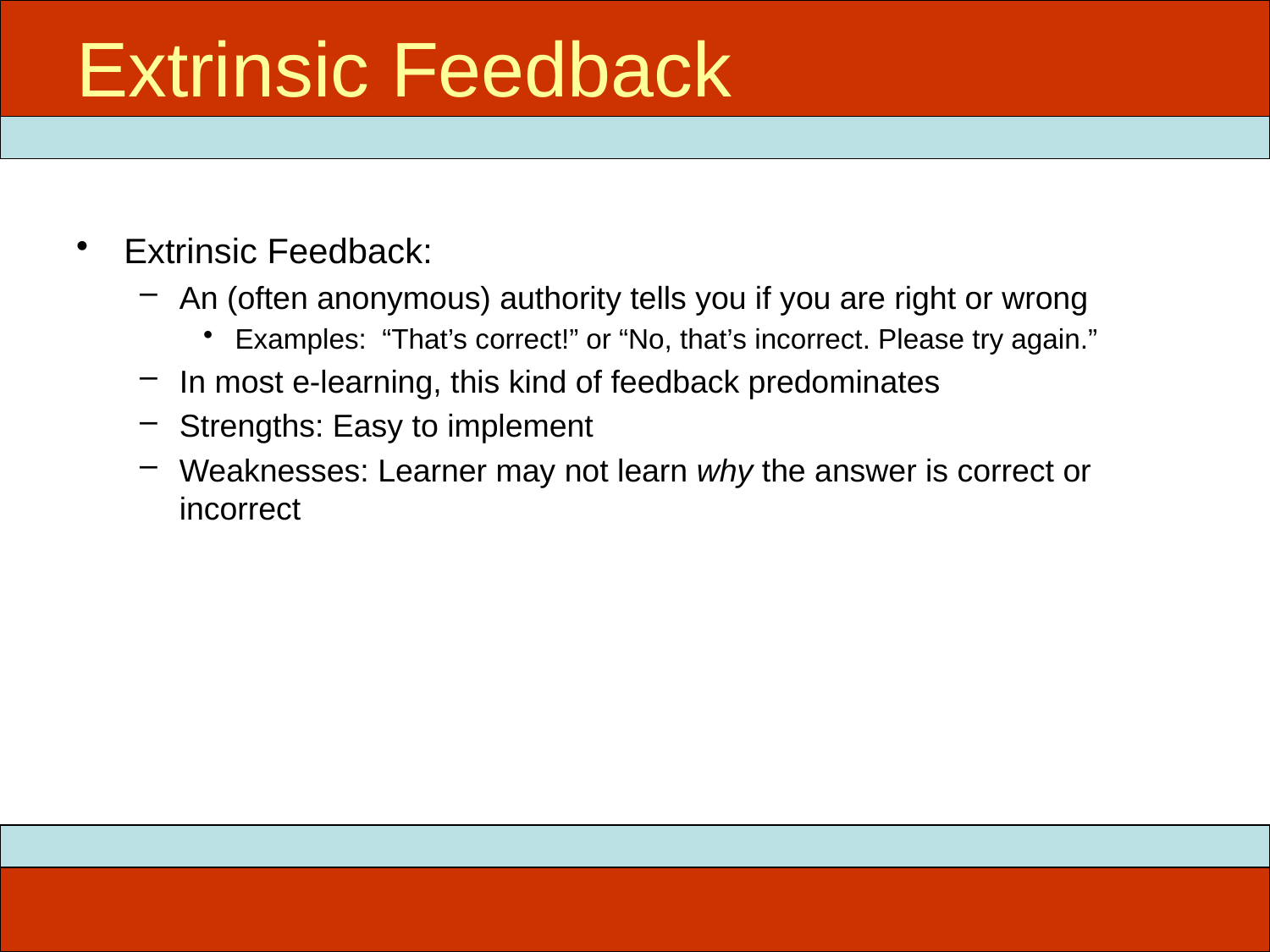

# Extrinsic Feedback
Extrinsic Feedback:
An (often anonymous) authority tells you if you are right or wrong
Examples:  “That’s correct!” or “No, that’s incorrect. Please try again.”
In most e-learning, this kind of feedback predominates
Strengths: Easy to implement
Weaknesses: Learner may not learn why the answer is correct or incorrect